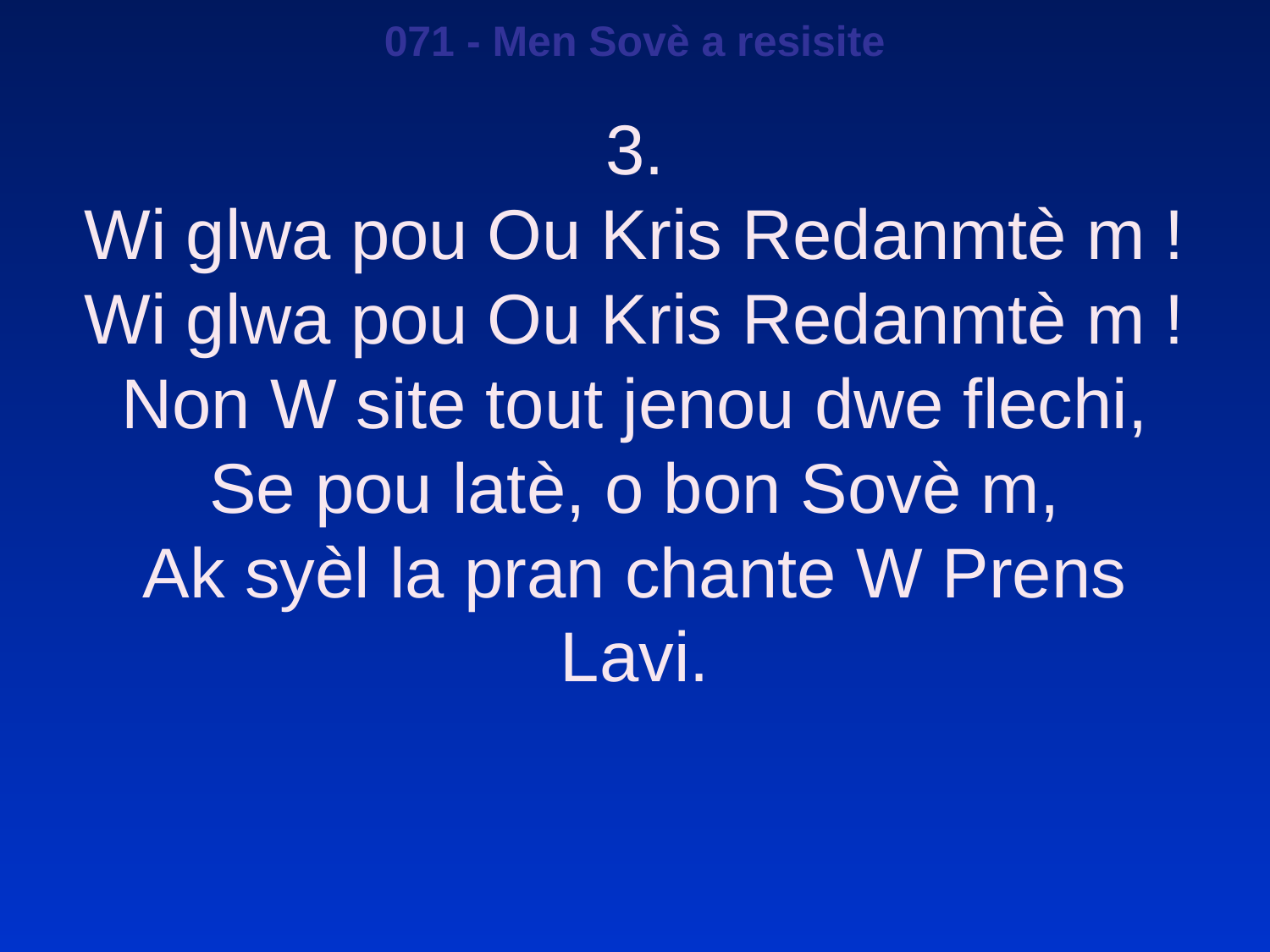

071 - Men Sovè a resisite
3.
Wi glwa pou Ou Kris Redanmtè m !
Wi glwa pou Ou Kris Redanmtè m !
Non W site tout jenou dwe flechi,
Se pou latè, o bon Sovè m,
Ak syèl la pran chante W Prens Lavi.